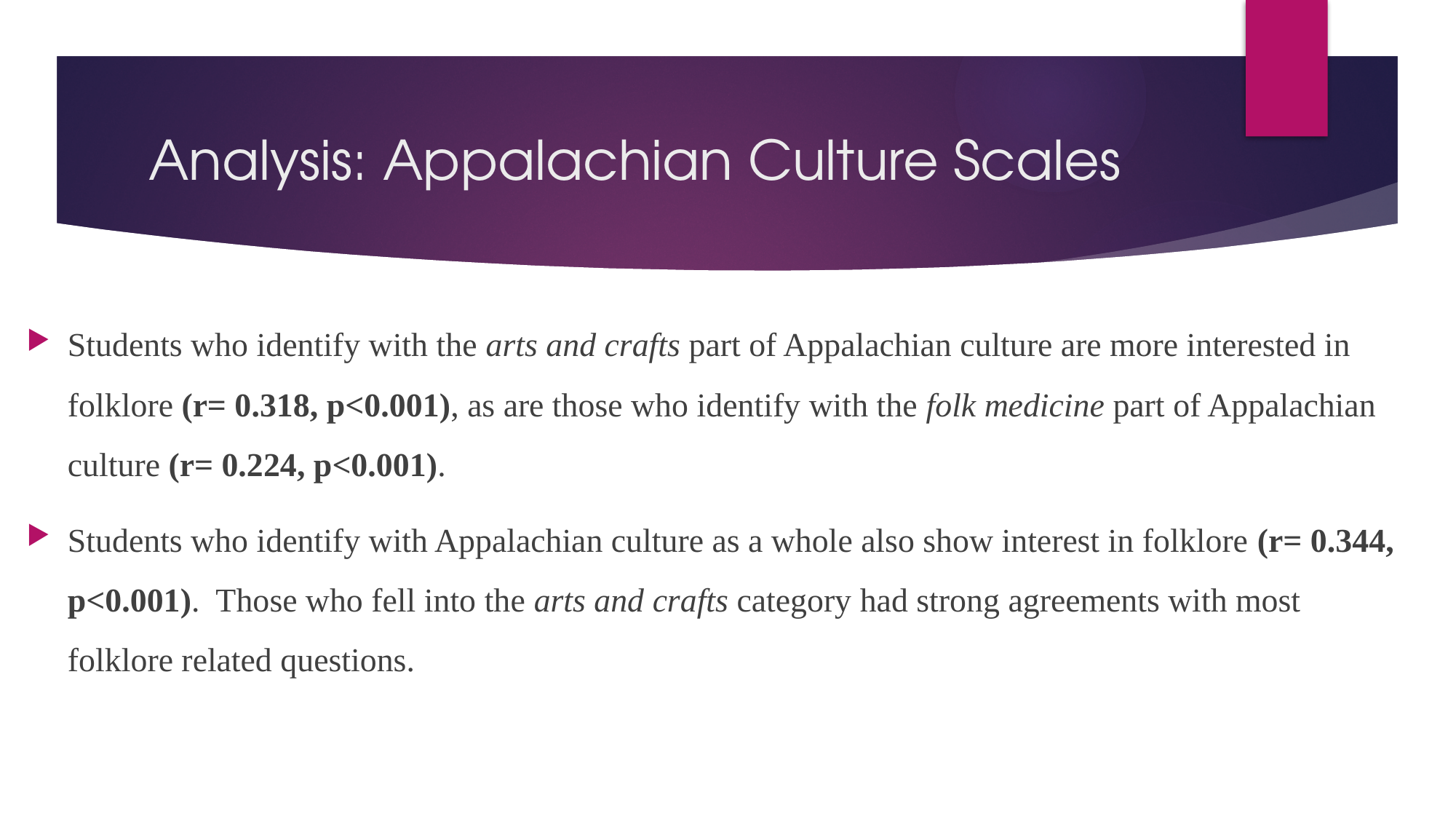

# Analysis: Appalachian Culture Scales
Students who identify with the arts and crafts part of Appalachian culture are more interested in folklore (r= 0.318, p<0.001), as are those who identify with the folk medicine part of Appalachian culture (r= 0.224, p<0.001).
Students who identify with Appalachian culture as a whole also show interest in folklore (r= 0.344, p<0.001).  Those who fell into the arts and crafts category had strong agreements with most folklore related questions.